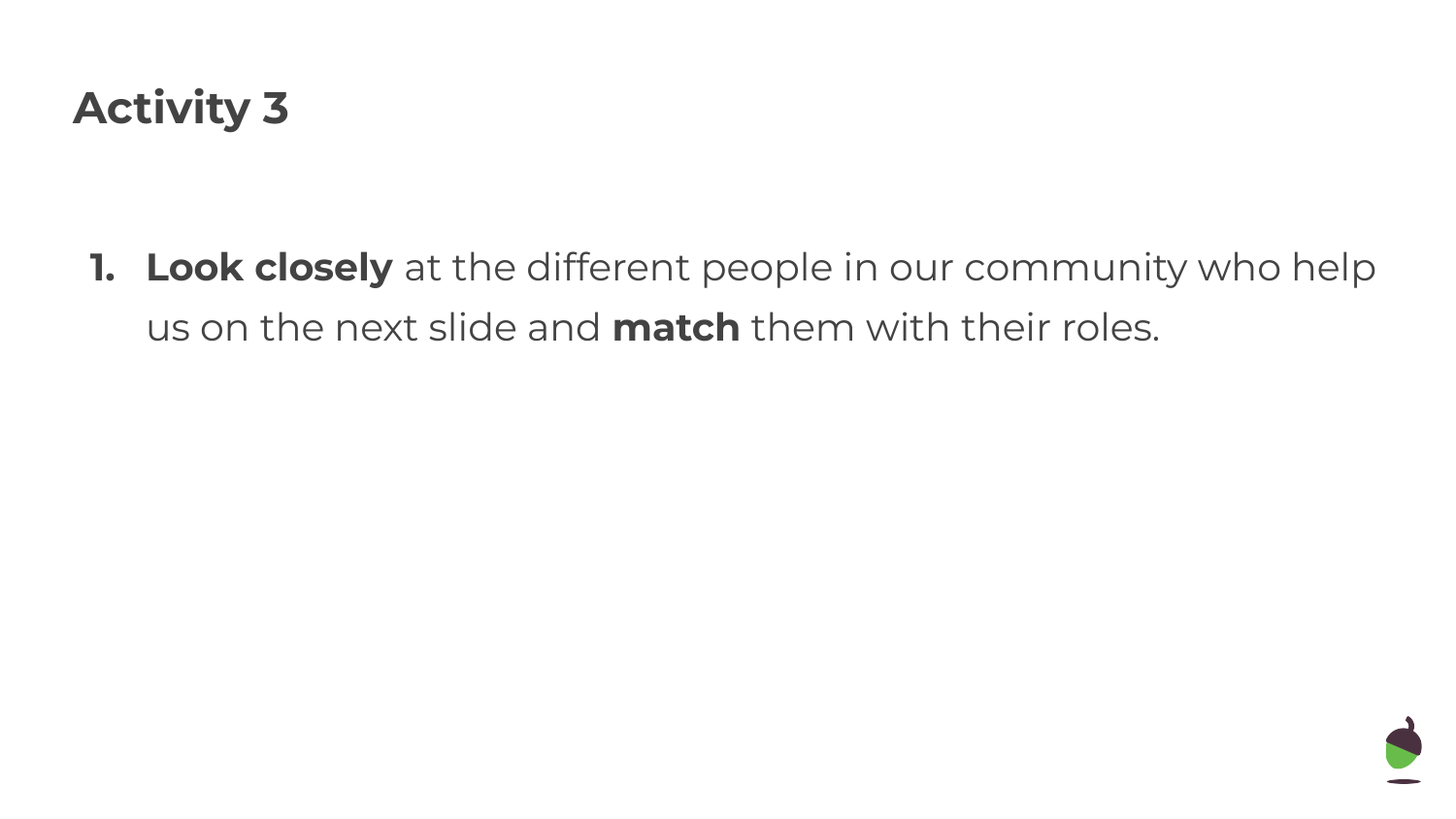

# Activity 3
Look closely at the different people in our community who help us on the next slide and match them with their roles.